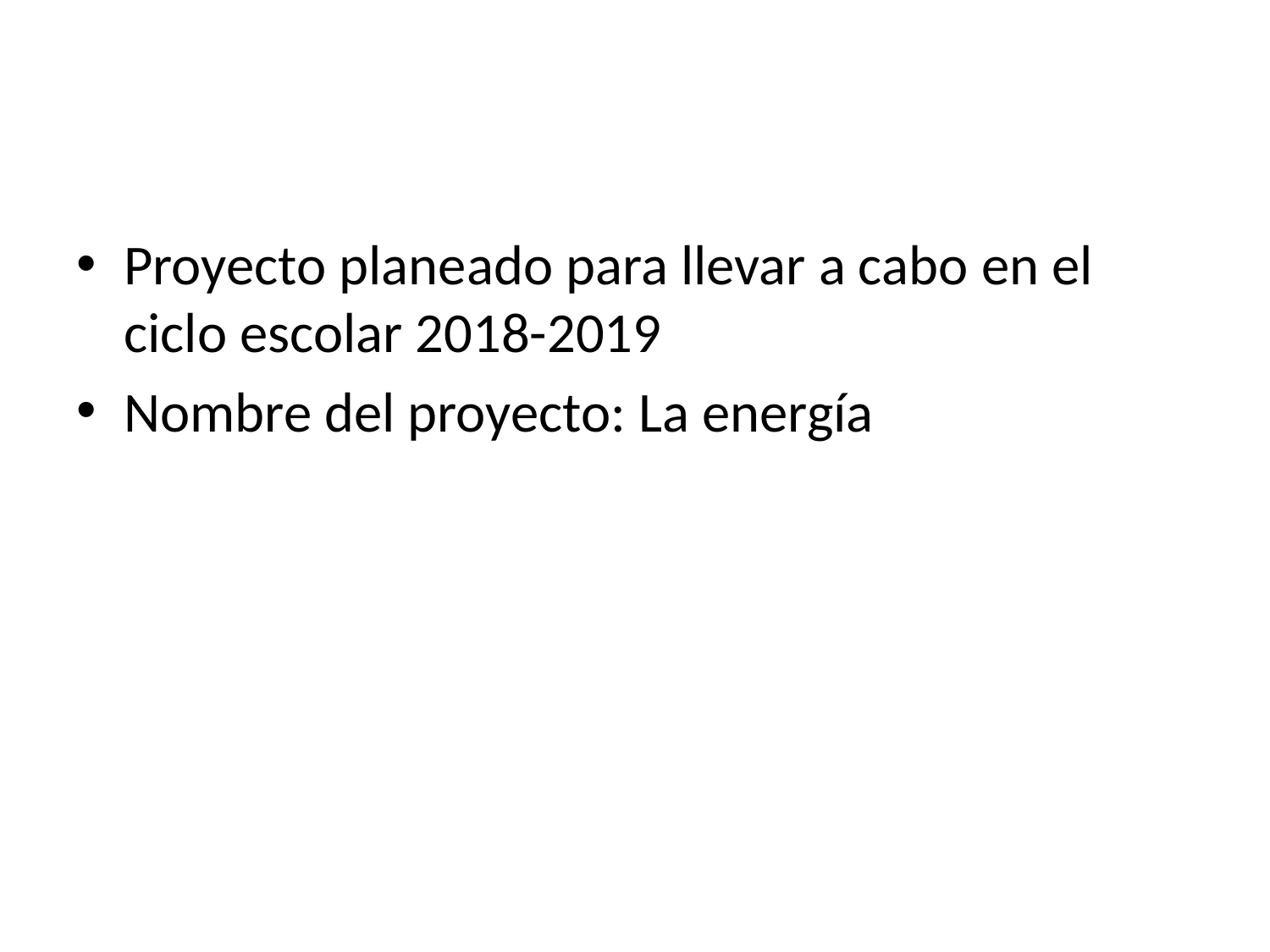

#
Proyecto planeado para llevar a cabo en el ciclo escolar 2018-2019
Nombre del proyecto: La energía